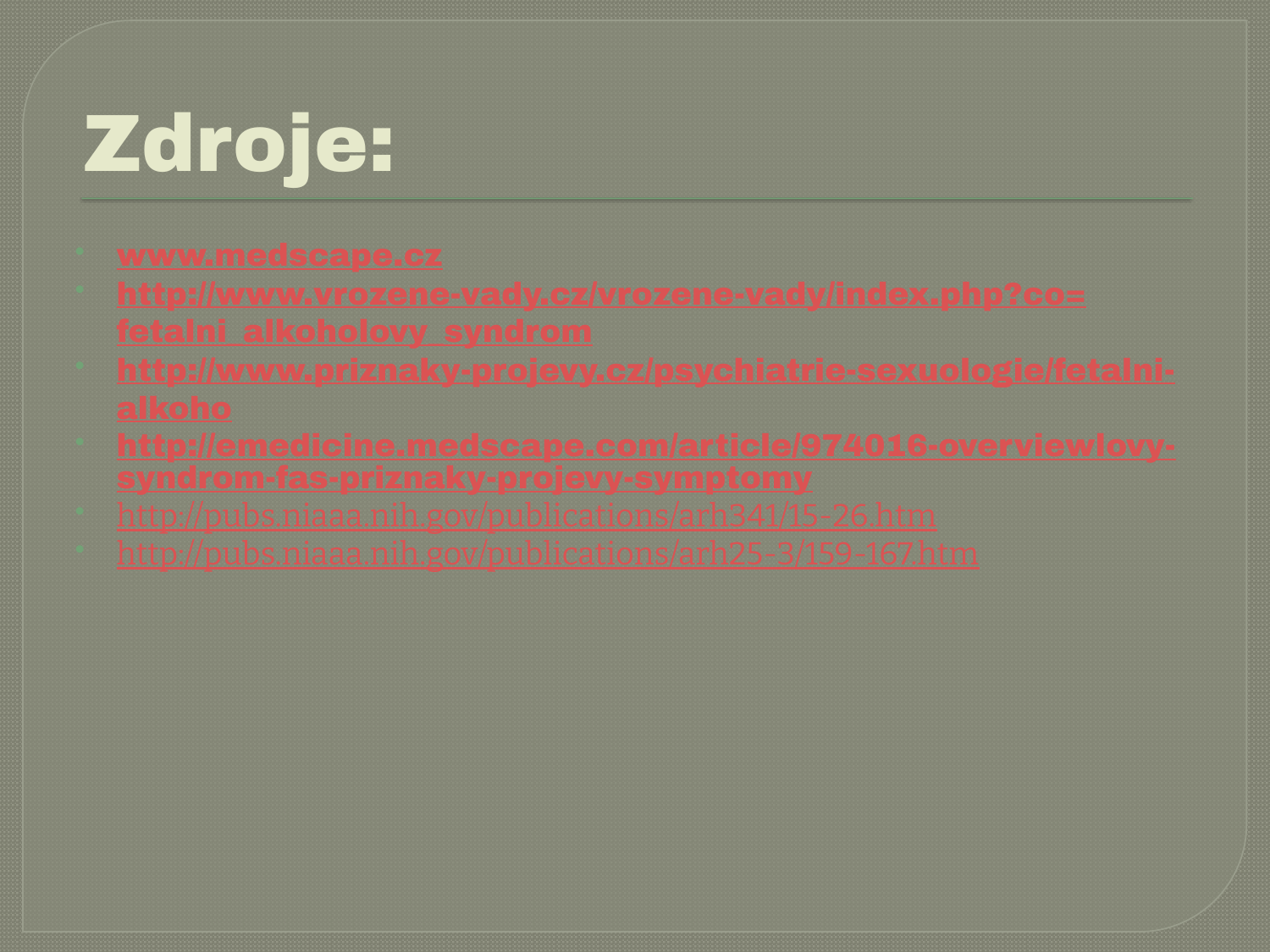

# Zdroje:
www.medscape.cz
http://www.vrozene-vady.cz/vrozene-vady/index.php?co=fetalni_alkoholovy_syndrom
http://www.priznaky-projevy.cz/psychiatrie-sexuologie/fetalni-alkoho
http://emedicine.medscape.com/article/974016-overviewlovy-syndrom-fas-priznaky-projevy-symptomy
http://pubs.niaaa.nih.gov/publications/arh341/15-26.htm
http://pubs.niaaa.nih.gov/publications/arh25-3/159-167.htm